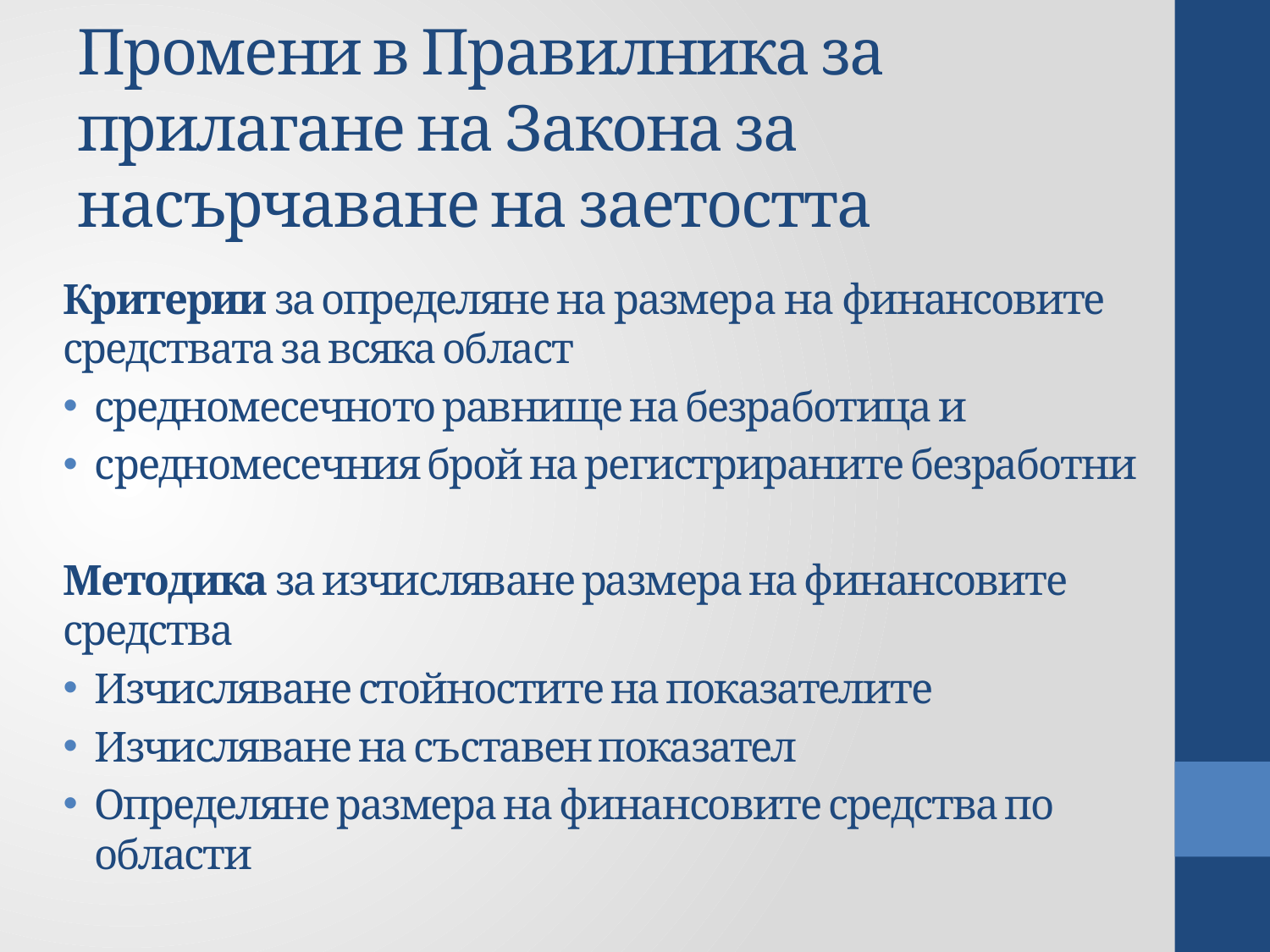

# Промени в Правилника за прилагане на Закона за насърчаване на заетостта
Критерии за определяне на размера на финансовите средствата за всяка област
средномесечното равнище на безработица и
средномесечния брой на регистрираните безработни

Методика за изчисляване размера на финансовите средства
Изчисляване стойностите на показателите
Изчисляване на съставен показател
Определяне размера на финансовите средства по области